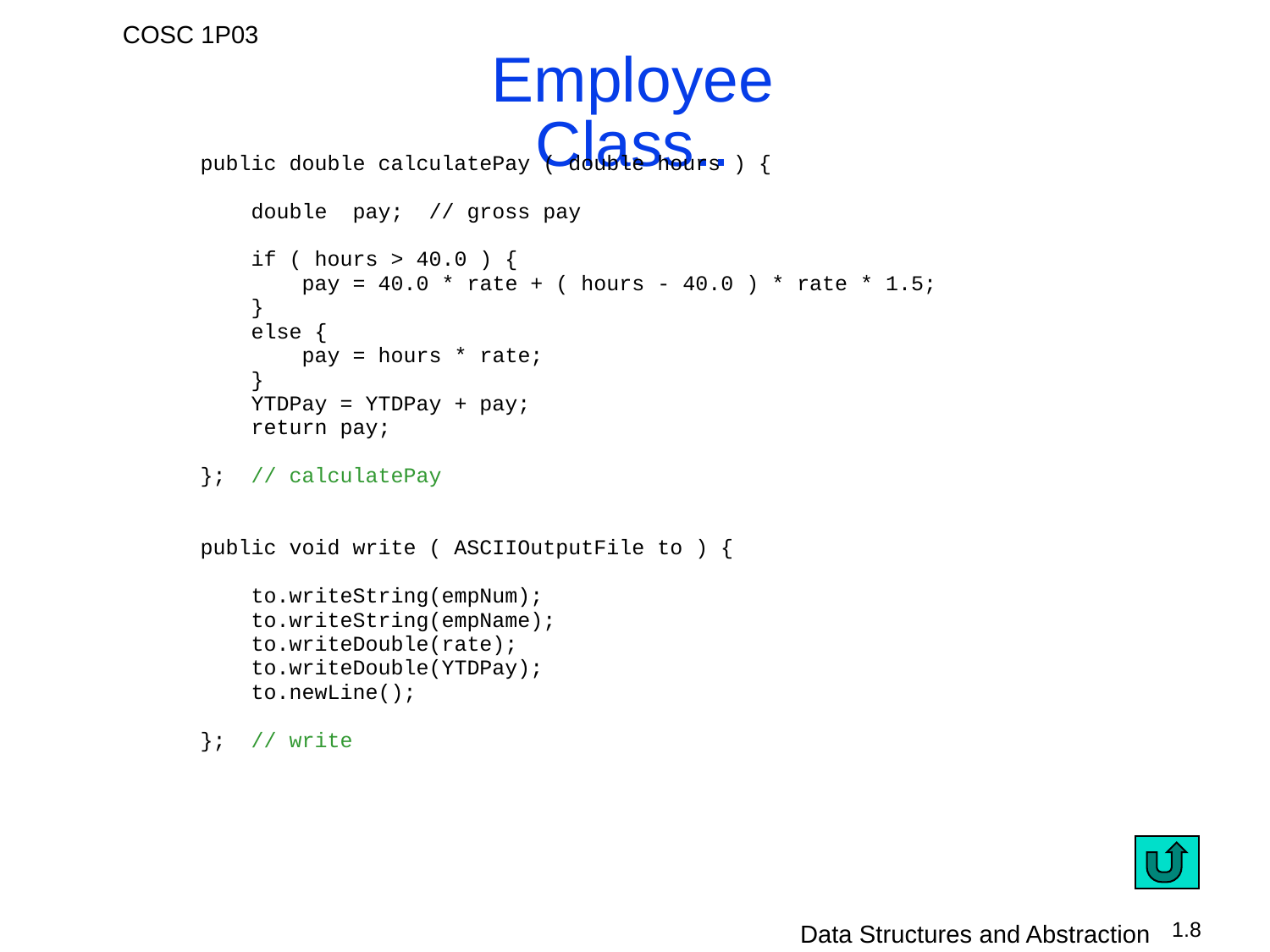

# Employee Class..

    public double calculatePay ( double hours ) {

        double  pay;  // gross pay

        if ( hours > 40.0 ) {
            pay = 40.0 * rate + ( hours - 40.0 ) * rate * 1.5;
        }
        else {
            pay = hours * rate;
        }
        YTDPay = YTDPay + pay;
        return pay;

    };  // calculatePay

    public void write ( ASCIIOutputFile to ) {

        to.writeString(empNum);
        to.writeString(empName);
        to.writeDouble(rate);
        to.writeDouble(YTDPay);
        to.newLine();

    };  // write